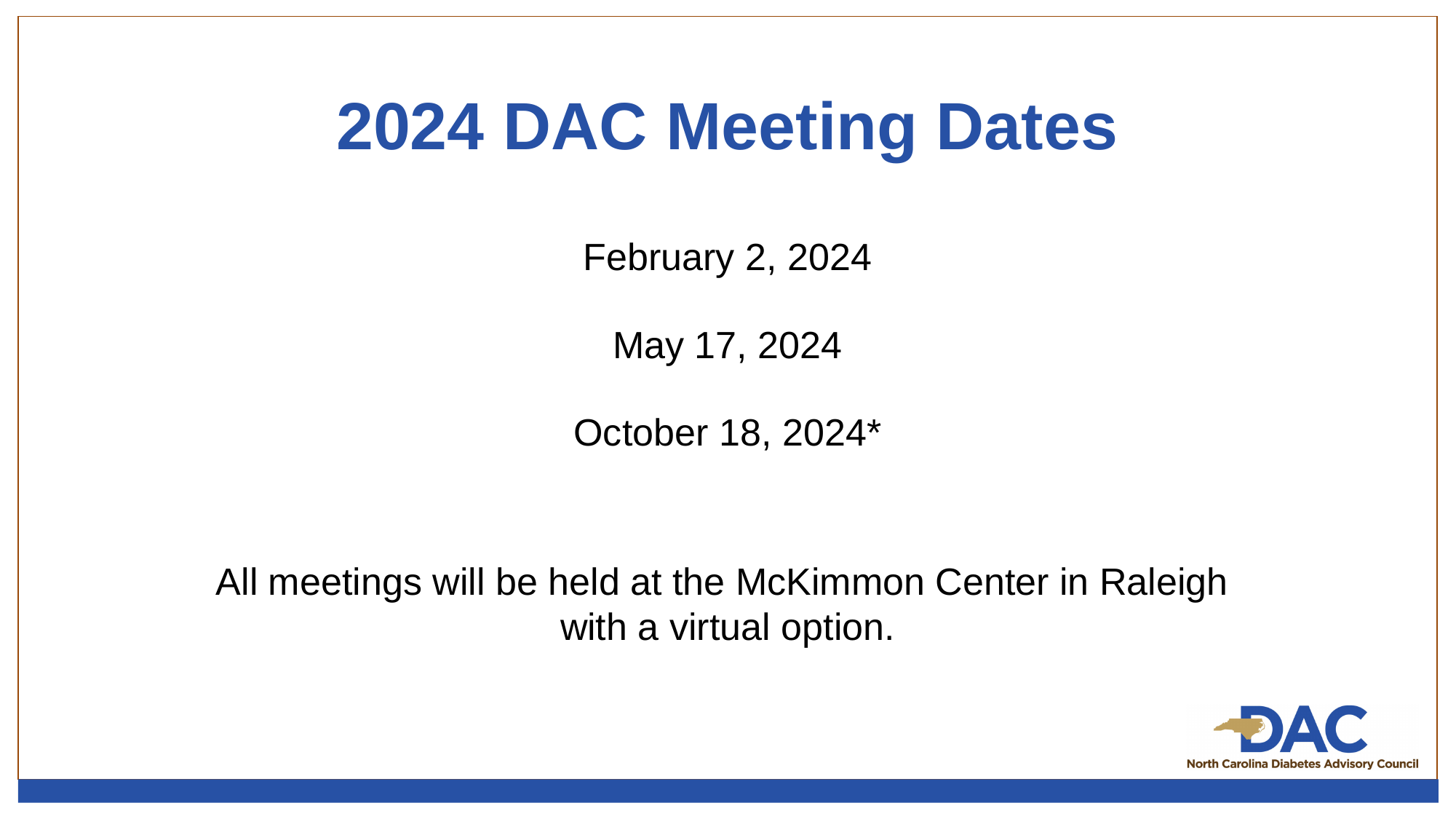

2024 DAC Meeting Dates
February 2, 2024
May 17, 2024
October 18, 2024*

All meetings will be held at the McKimmon Center in Raleigh
with a virtual option.